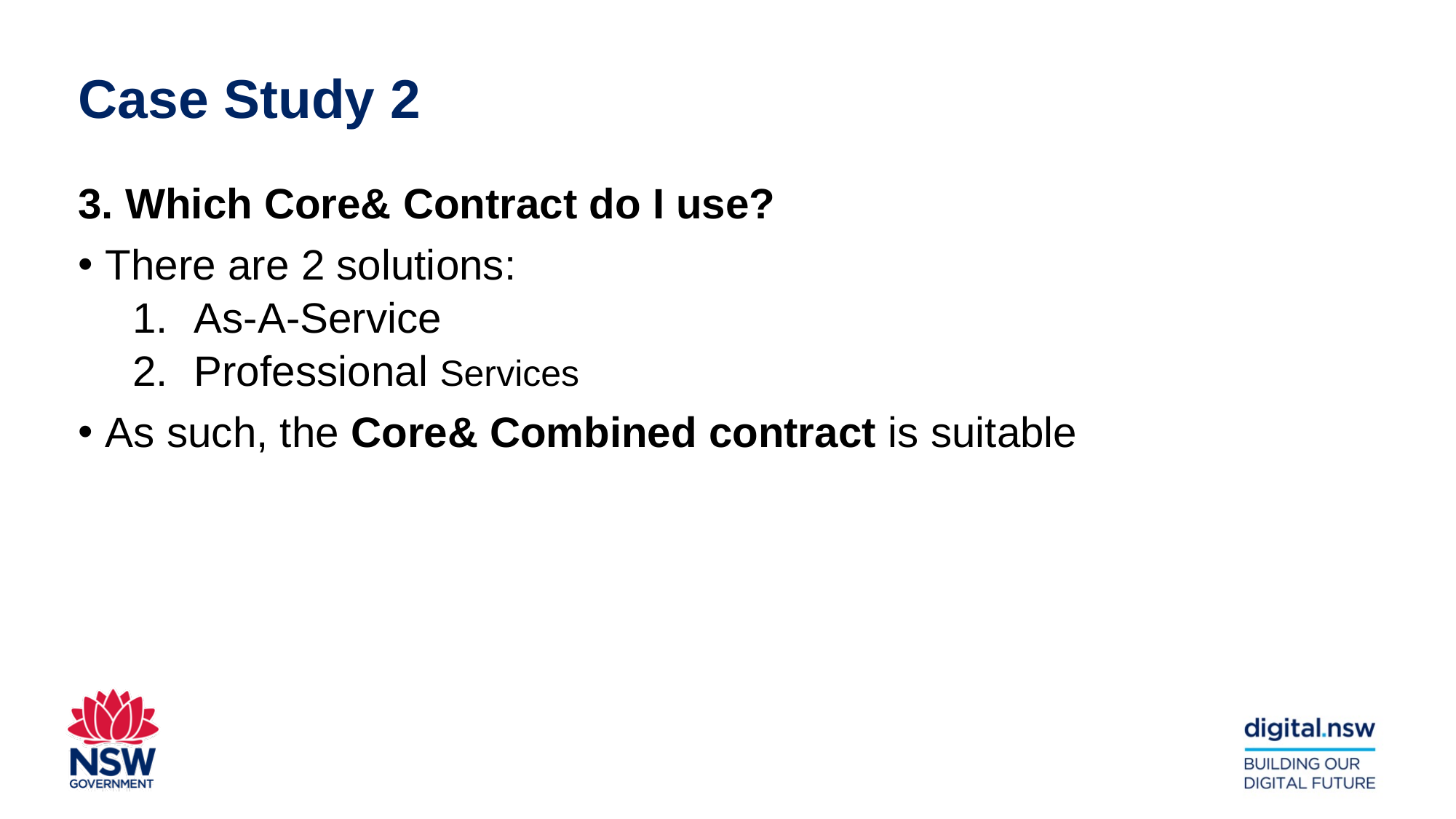

Case Study 2
3. Which Core& Contract do I use?
There are 2 solutions:
As-A-Service
Professional Services
As such, the Core& Combined contract is suitable